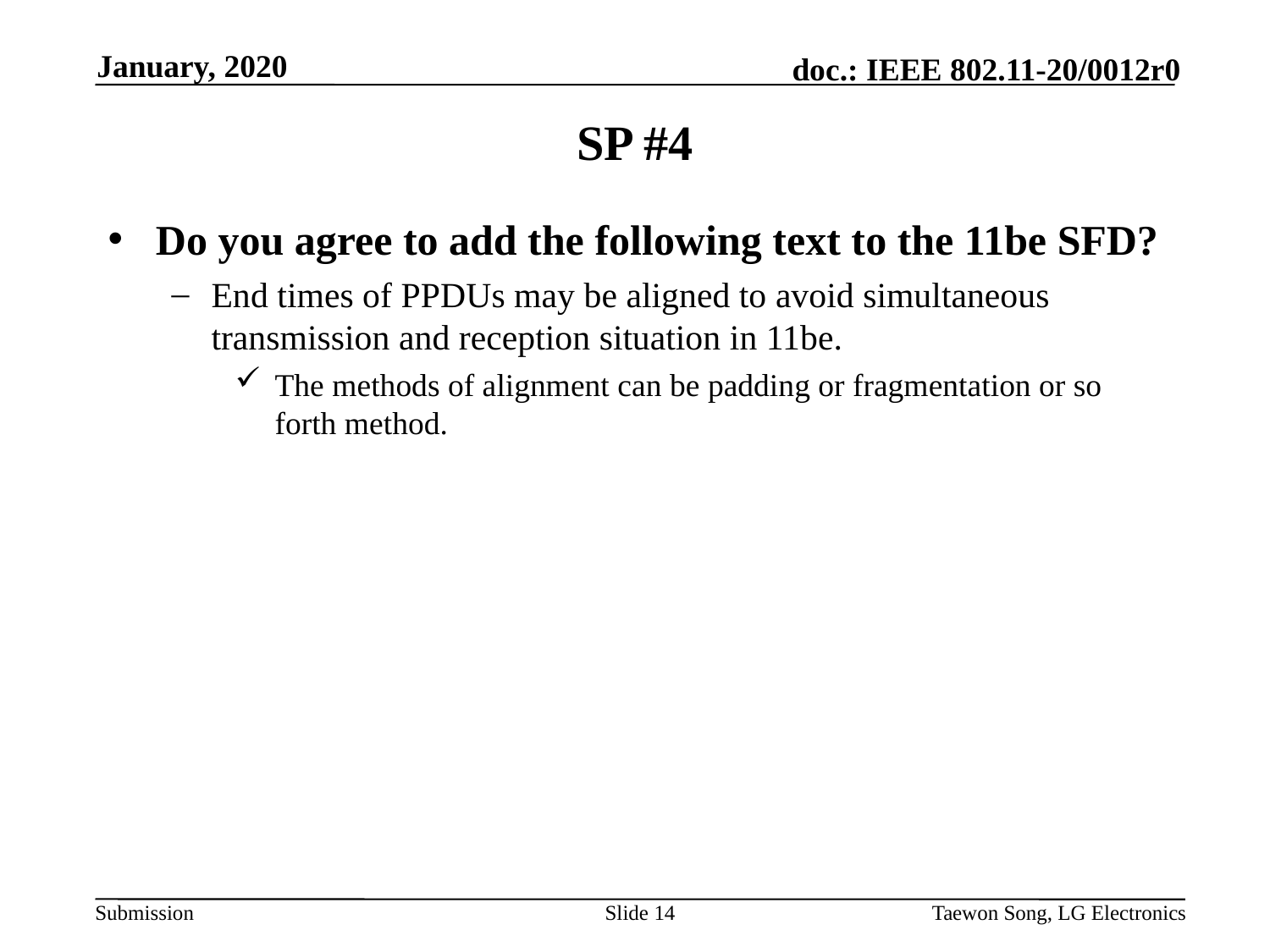

January, 2020
# SP #4
Do you agree to add the following text to the 11be SFD?
End times of PPDUs may be aligned to avoid simultaneous transmission and reception situation in 11be.
The methods of alignment can be padding or fragmentation or so forth method.
Slide 14
Taewon Song, LG Electronics